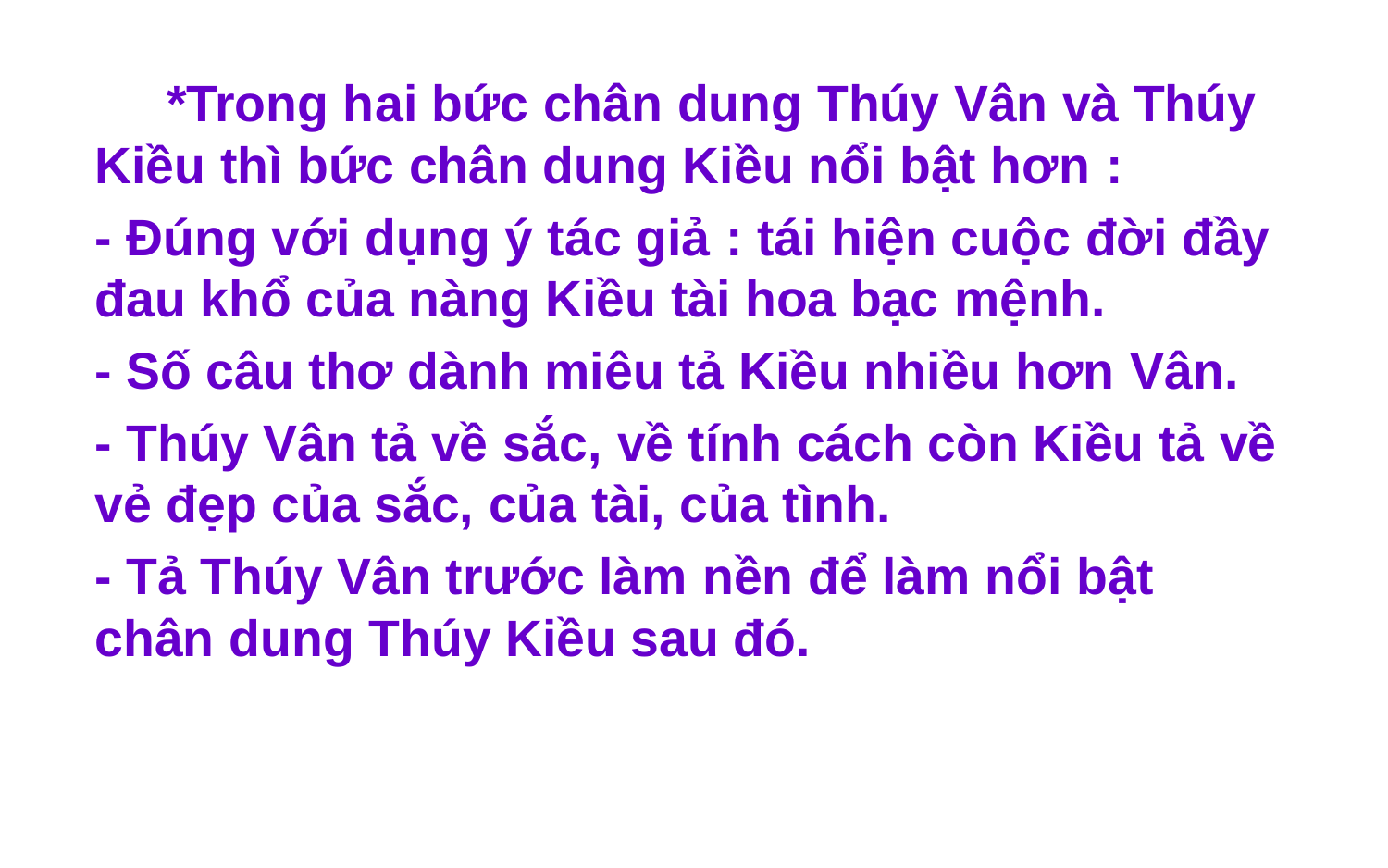

*Trong hai bức chân dung Thúy Vân và Thúy Kiều thì bức chân dung Kiều nổi bật hơn :
- Đúng với dụng ý tác giả : tái hiện cuộc đời đầy đau khổ của nàng Kiều tài hoa bạc mệnh.
- Số câu thơ dành miêu tả Kiều nhiều hơn Vân.
- Thúy Vân tả về sắc, về tính cách còn Kiều tả về vẻ đẹp của sắc, của tài, của tình.
- Tả Thúy Vân trước làm nền để làm nổi bật chân dung Thúy Kiều sau đó.